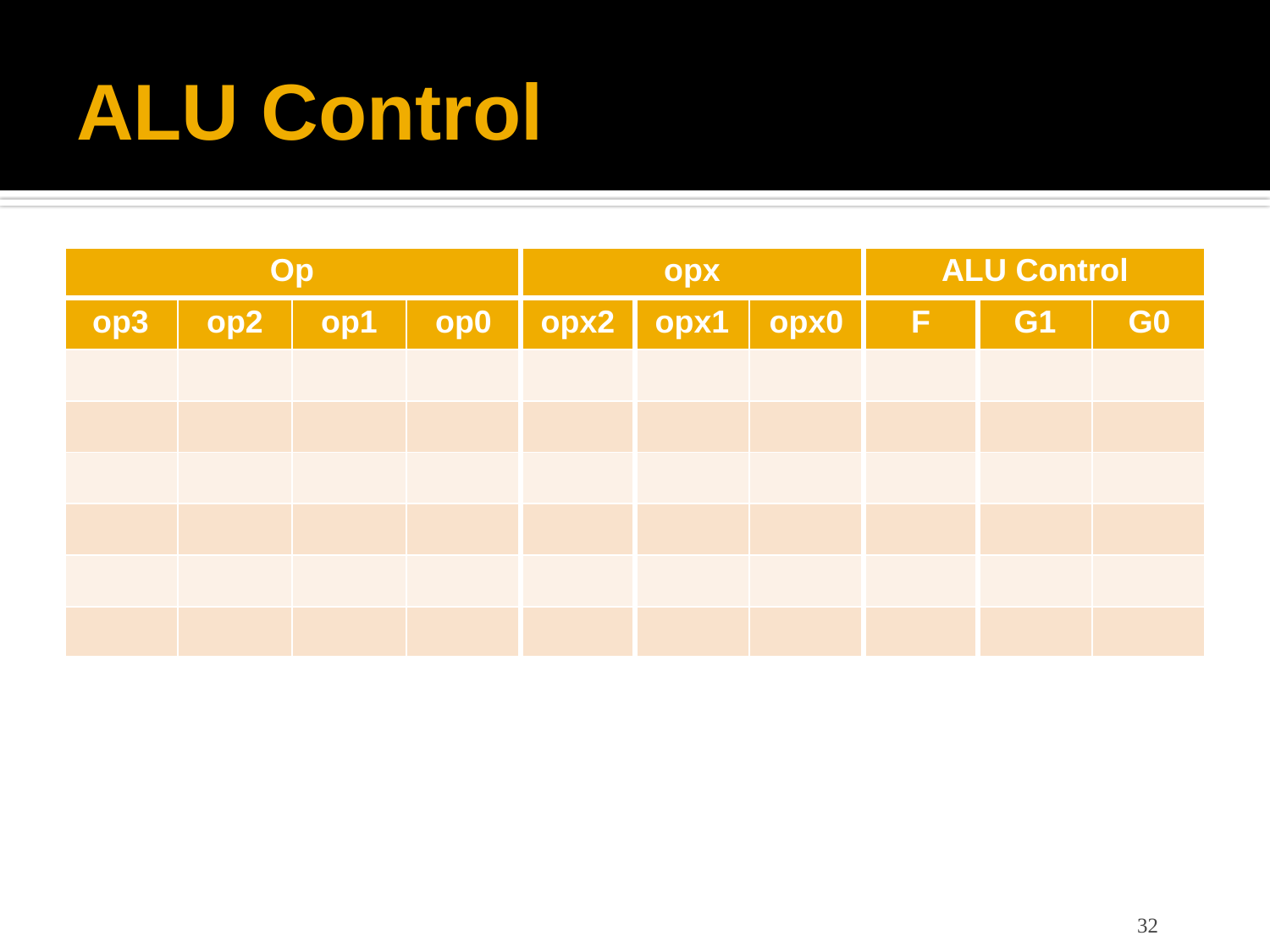

# ALU Control
| Op |  |  |  | opx |  |  | ALU Control |  |  |
| --- | --- | --- | --- | --- | --- | --- | --- | --- | --- |
| op3 | op2 | op1 | op0 | opx2 | opx1 | opx0 | F | G1 | G0 |
|  |  |  |  |  |  |  |  |  |  |
|  |  |  |  |  |  |  |  |  |  |
|  |  |  |  |  |  |  |  |  |  |
|  |  |  |  |  |  |  |  |  |  |
|  |  |  |  |  |  |  |  |  |  |
|  |  |  |  |  |  |  |  |  |  |
32